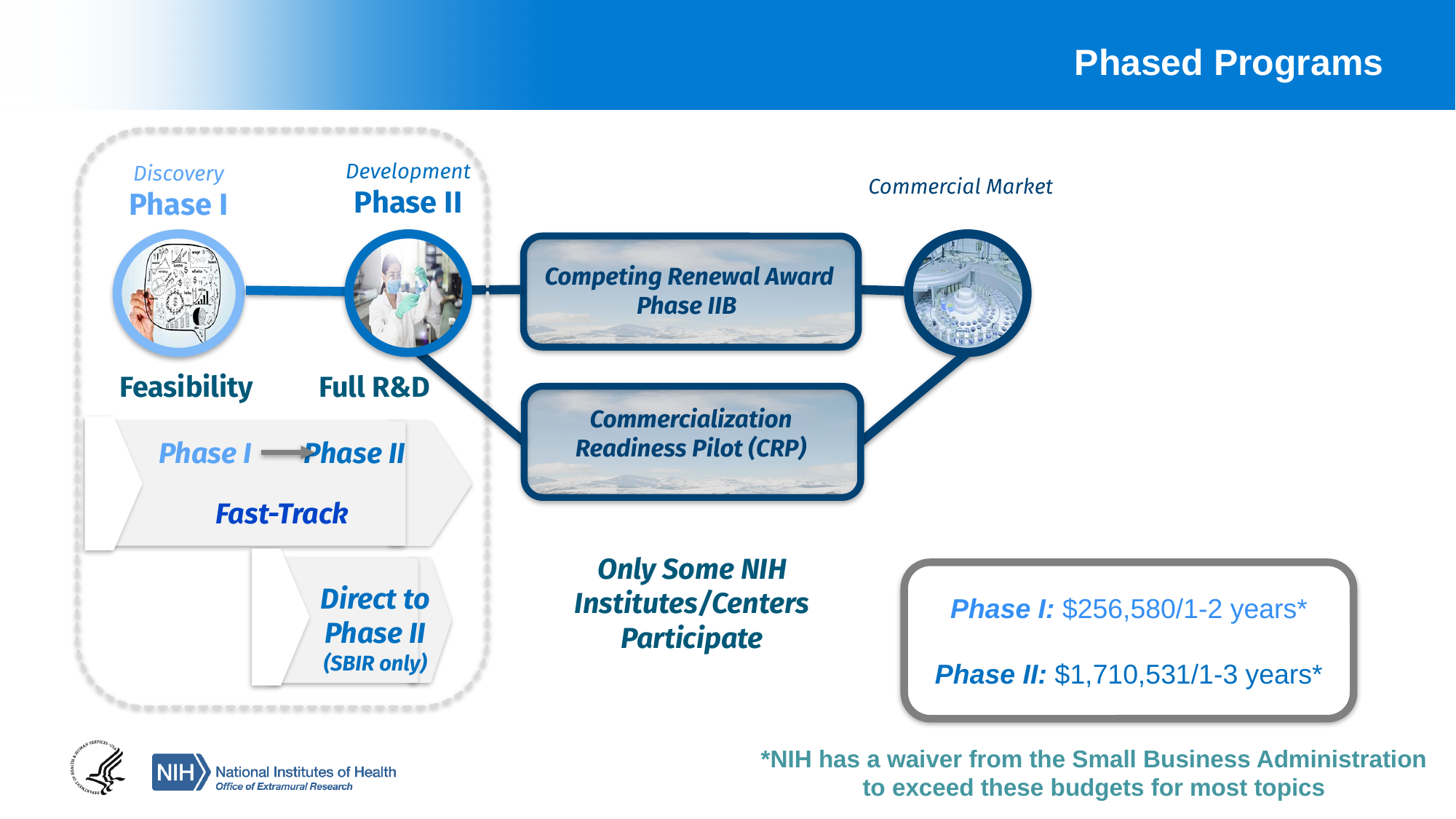

# Phased Programs

Development
Phase II
Discovery
Phase I
Commercial Market

Competing Renewal Award
Phase IIB
Feasibility
Full R&D

Commercialization Readiness Pilot (CRP)

Phase I        Phase II
Fast-Track
Only Some NIH Institutes/Centers Participate

Phase I: $256,580/1-2 years*

Phase II: $1,710,531/1-3 years*
Direct to Phase II
(SBIR only)
*NIH has a waiver from the Small Business Administration to exceed these budgets for most topics